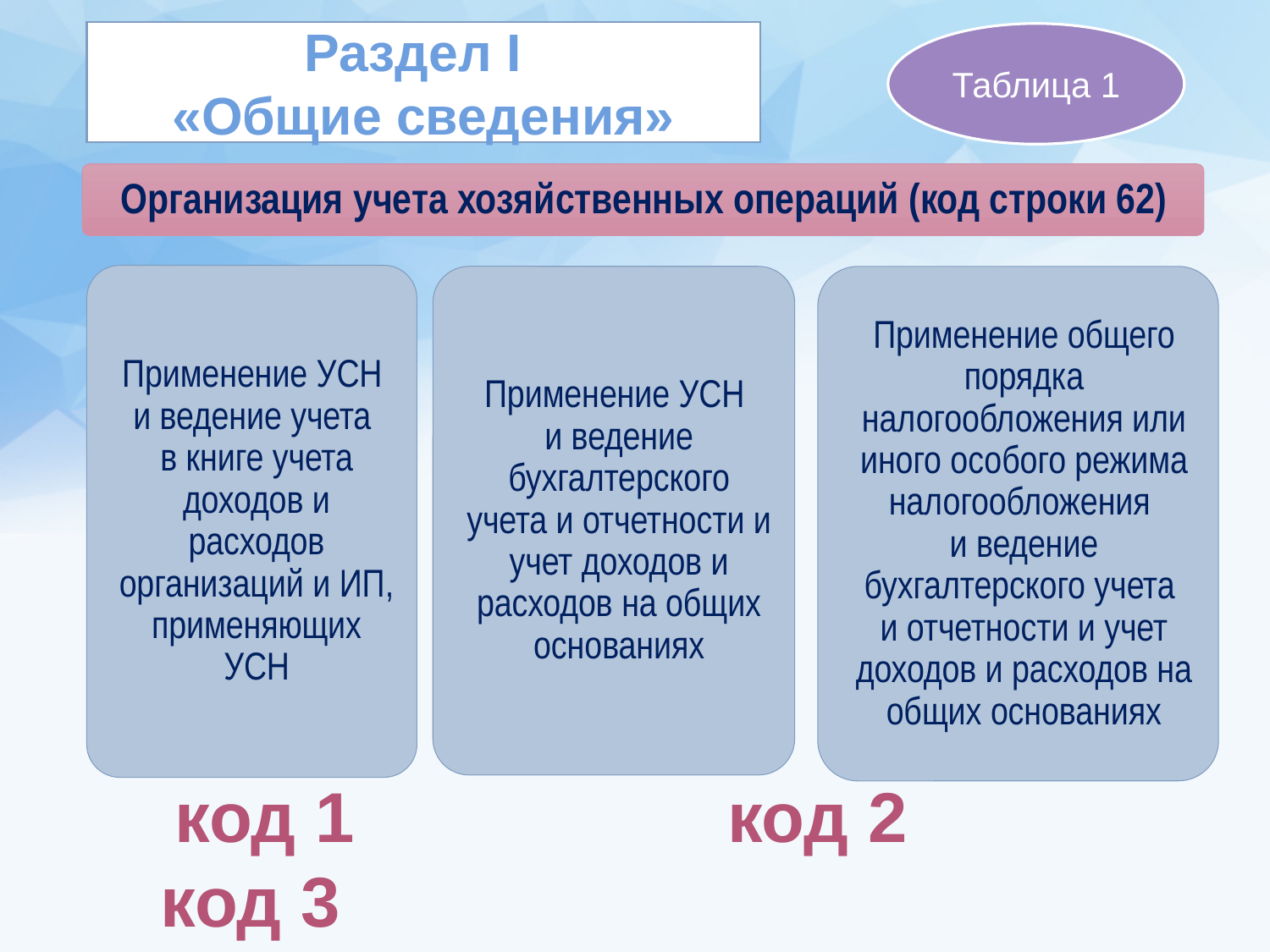

Раздел I
«Общие сведения»
Таблица 1
Организация учета хозяйственных операций (код строки 62)
Применение УСН
и ведение учета
в книге учета доходов и расходов организаций и ИП, применяющих УСН
Применение УСН
и ведение бухгалтерского учета и отчетности и учет доходов и расходов на общих основаниях
Применение общего порядка налогообложения или иного особого режима налогообложения
и ведение бухгалтерского учета
и отчетности и учет доходов и расходов на общих основаниях
 код 1                   код 2                 код 3